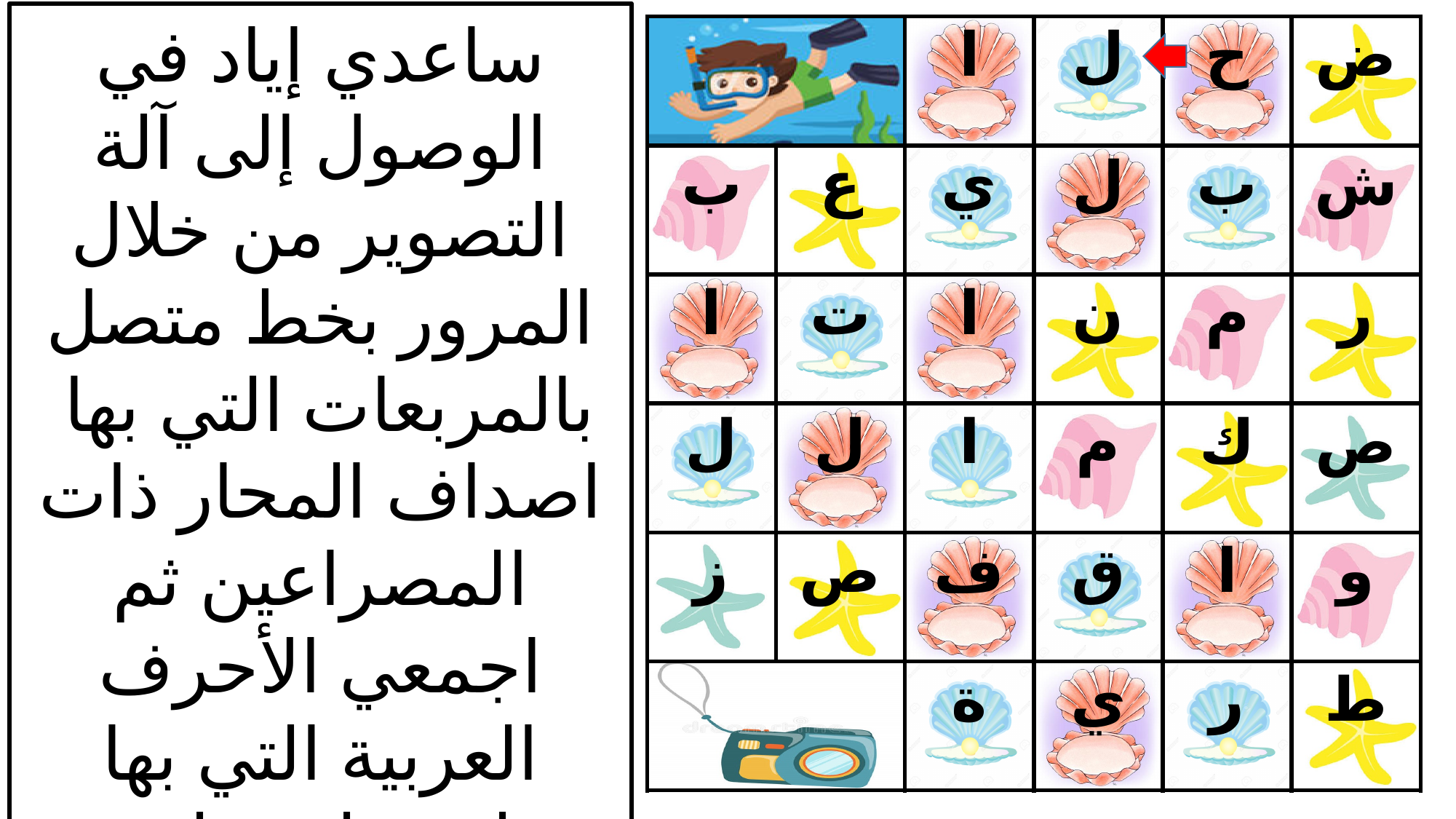

ساعدي إياد في الوصول إلى آلة التصوير من خلال المرور بخط متصل بالمربعات التي بها  اصداف المحار ذات المصراعين ثم اجمعي الأحرف العربية التي بها لتحصلي على الشعبة التي ينتمي إليها السهيم
|  |  | ا | ل | ح | ض |
| --- | --- | --- | --- | --- | --- |
| ب | ع | ي | ل | ب | ش |
| ا | ت | ا | ن | م | ر |
| ل | ل | ا | م | ك | ص |
| ز | ص | ف | ق | ا | و |
|  |  | ة | ي | ر | ط |